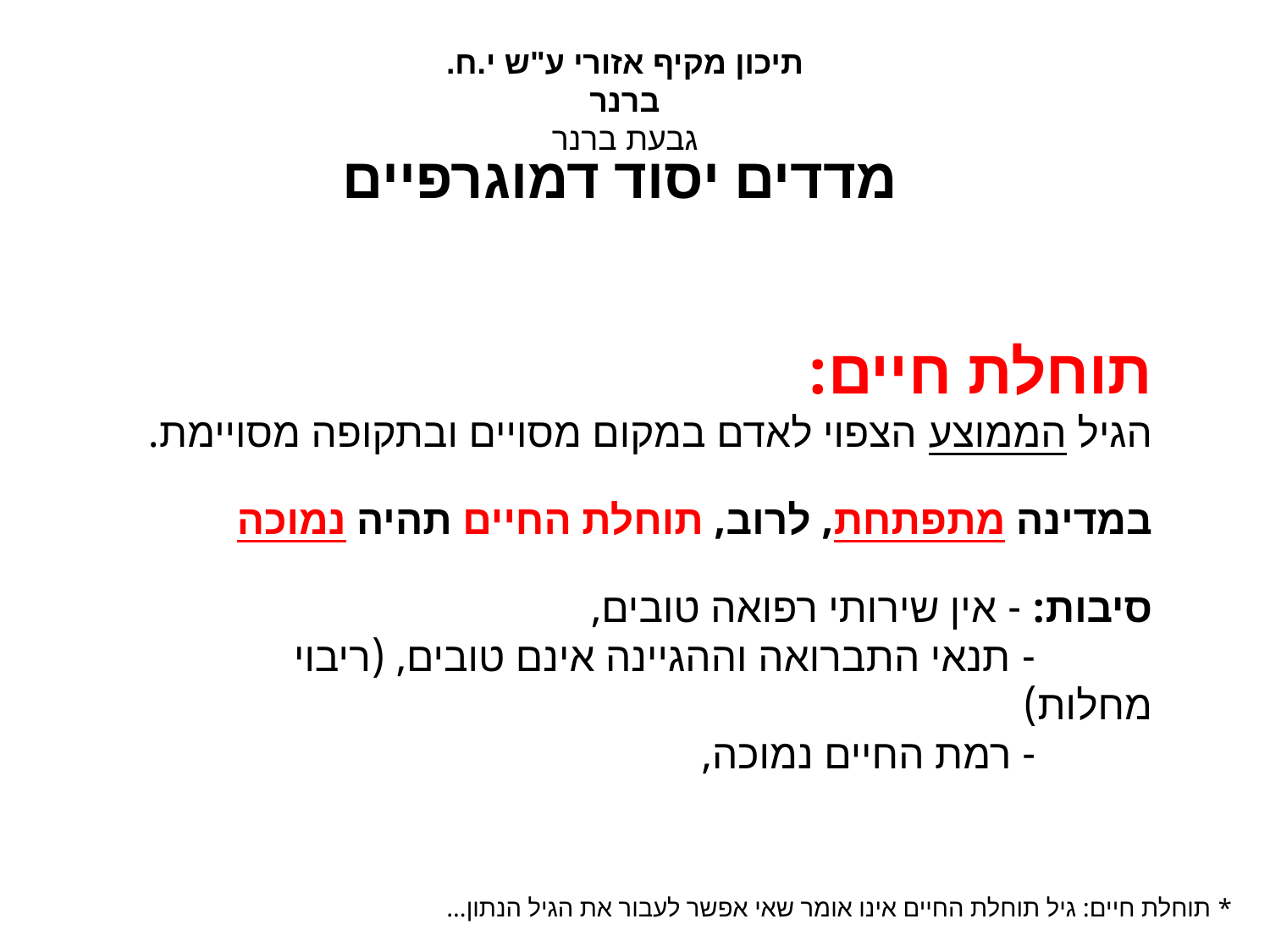

תיכון מקיף אזורי ע"ש י.ח. ברנר
גבעת ברנר
מדדים יסוד דמוגרפיים
תוחלת חיים:
הגיל הממוצע הצפוי לאדם במקום מסויים ובתקופה מסויימת.
במדינה מתפתחת, לרוב, תוחלת החיים תהיה נמוכה
סיבות: - אין שירותי רפואה טובים,
           - תנאי התברואה וההגיינה אינם טובים, (ריבוי מחלות)
           - רמת החיים נמוכה,
* תוחלת חיים: גיל תוחלת החיים אינו אומר שאי אפשר לעבור את הגיל הנתון...